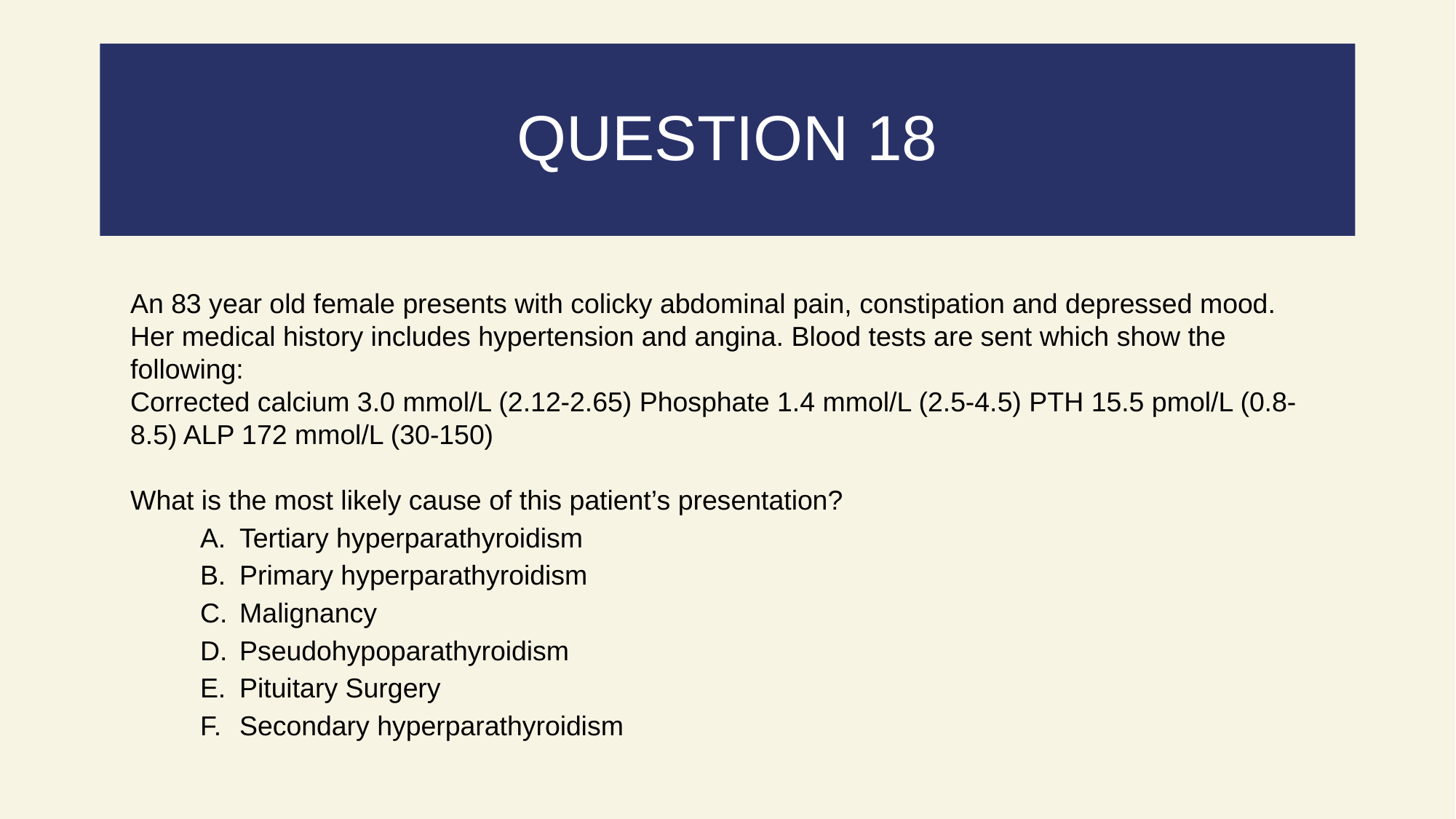

# QUESTION 18
An 83 year old female presents with colicky abdominal pain, constipation and depressed mood. Her medical history includes hypertension and angina. Blood tests are sent which show the following:
Corrected calcium 3.0 mmol/L (2.12-2.65) Phosphate 1.4 mmol/L (2.5-4.5) PTH 15.5 pmol/L (0.8-8.5) ALP 172 mmol/L (30-150)

What is the most likely cause of this patient’s presentation?
Tertiary hyperparathyroidism
Primary hyperparathyroidism
Malignancy
Pseudohypoparathyroidism
Pituitary Surgery
Secondary hyperparathyroidism